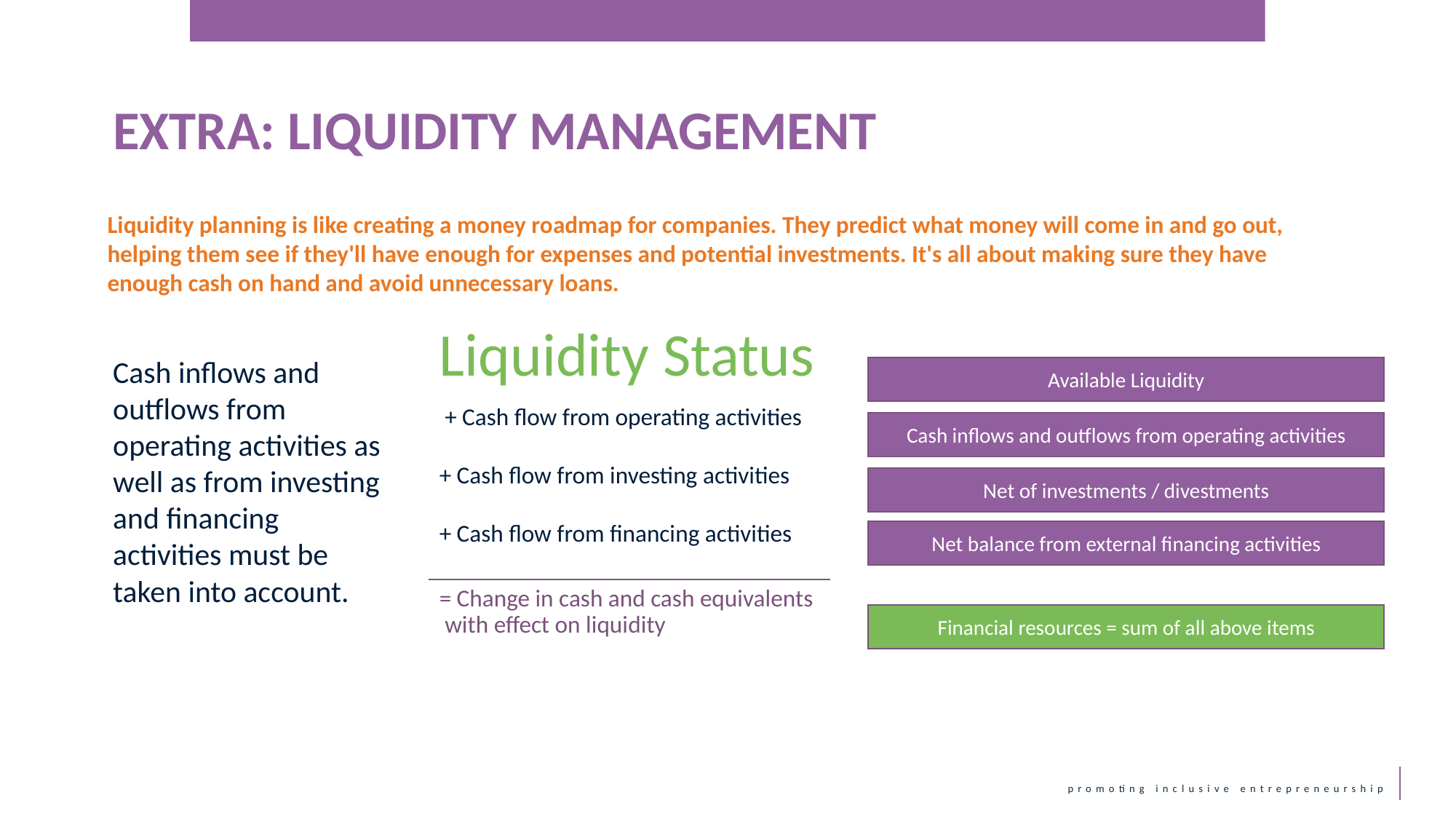

EXTRA: LIQUIDITY MANAGEMENT
Liquidity planning is like creating a money roadmap for companies. They predict what money will come in and go out, helping them see if they'll have enough for expenses and potential investments. It's all about making sure they have enough cash on hand and avoid unnecessary loans.

Liquidity Status
 + Cash flow from operating activities
+ Cash flow from investing activities
+ Cash flow from financing activities

= Change in cash and cash equivalents
 with effect on liquidity
Cash inflows and outflows from operating activities as well as from investing and financing activities must be taken into account.
Available Liquidity
Cash inflows and outflows from operating activities
Net of investments / divestments
Net balance from external financing activities
Financial resources = sum of all above items